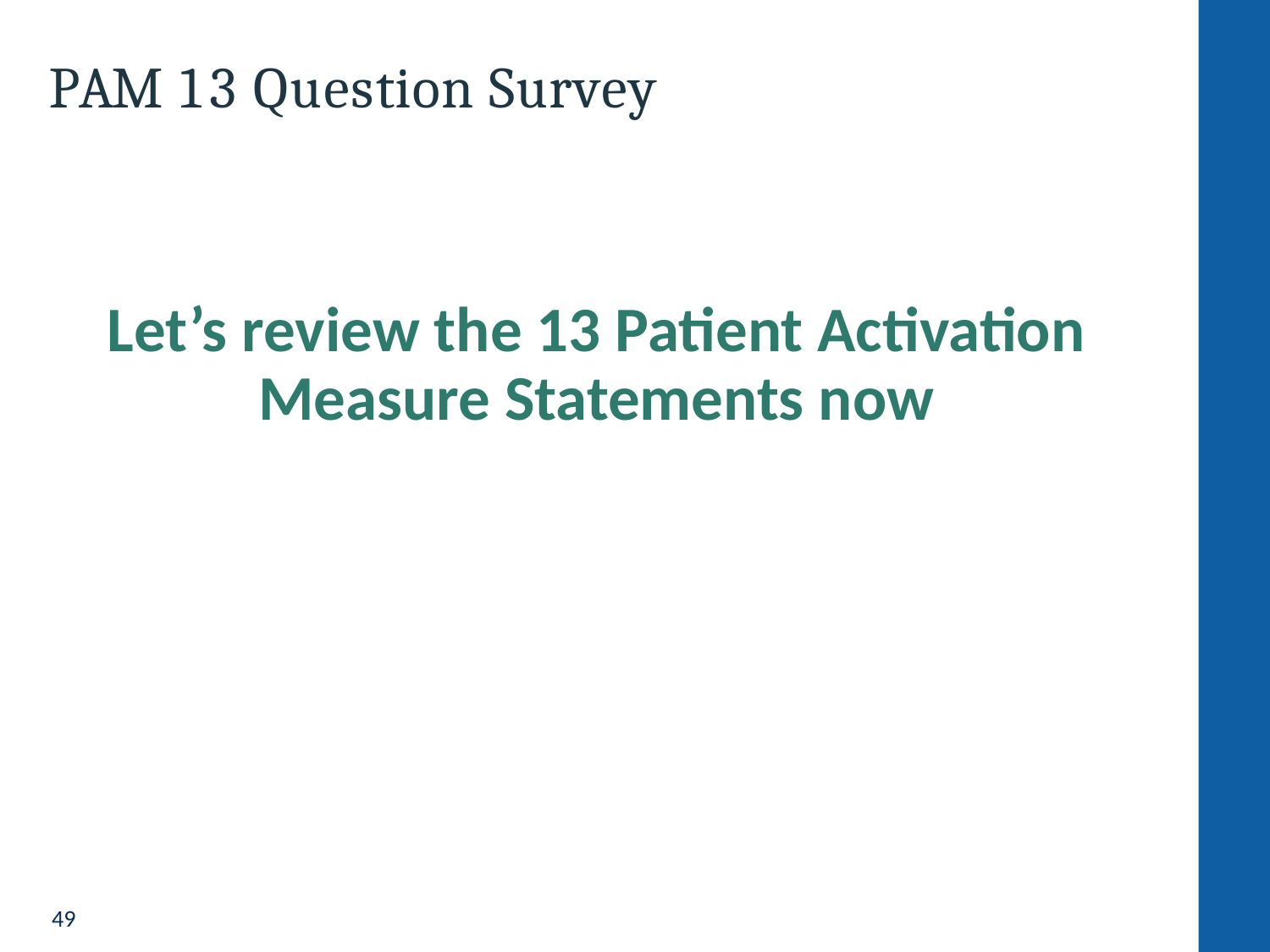

# PAM 13 Question Survey
Let’s review the 13 Patient Activation Measure Statements now